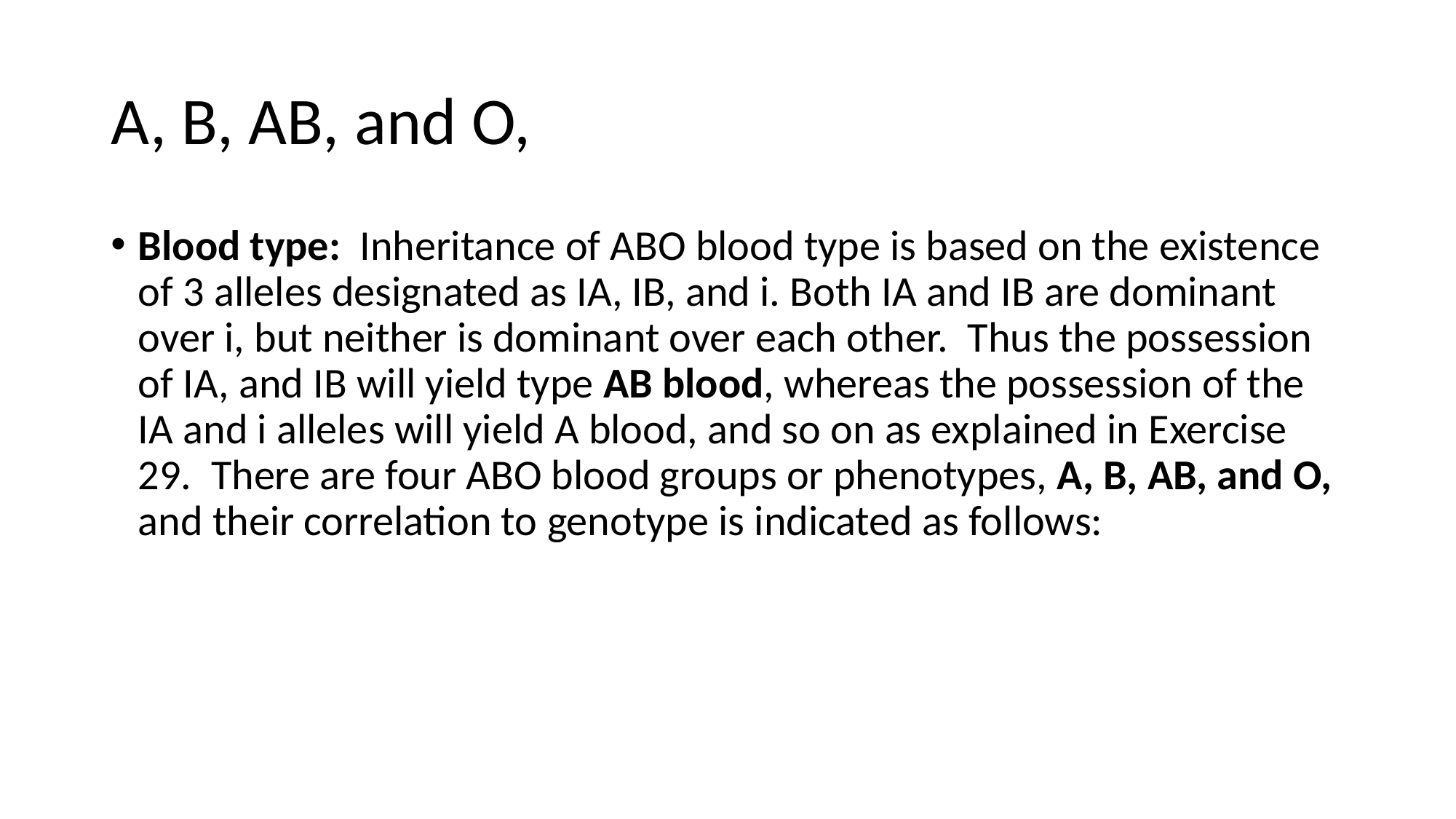

# A, B, AB, and O,
Blood type:  Inheritance of ABO blood type is based on the existence of 3 alleles designated as IA, IB, and i. Both IA and IB are dominant over i, but neither is dominant over each other.  Thus the possession of IA, and IB will yield type AB blood, whereas the possession of the IA and i alleles will yield A blood, and so on as explained in Exercise 29.  There are four ABO blood groups or phenotypes, A, B, AB, and O, and their correlation to genotype is indicated as follows: